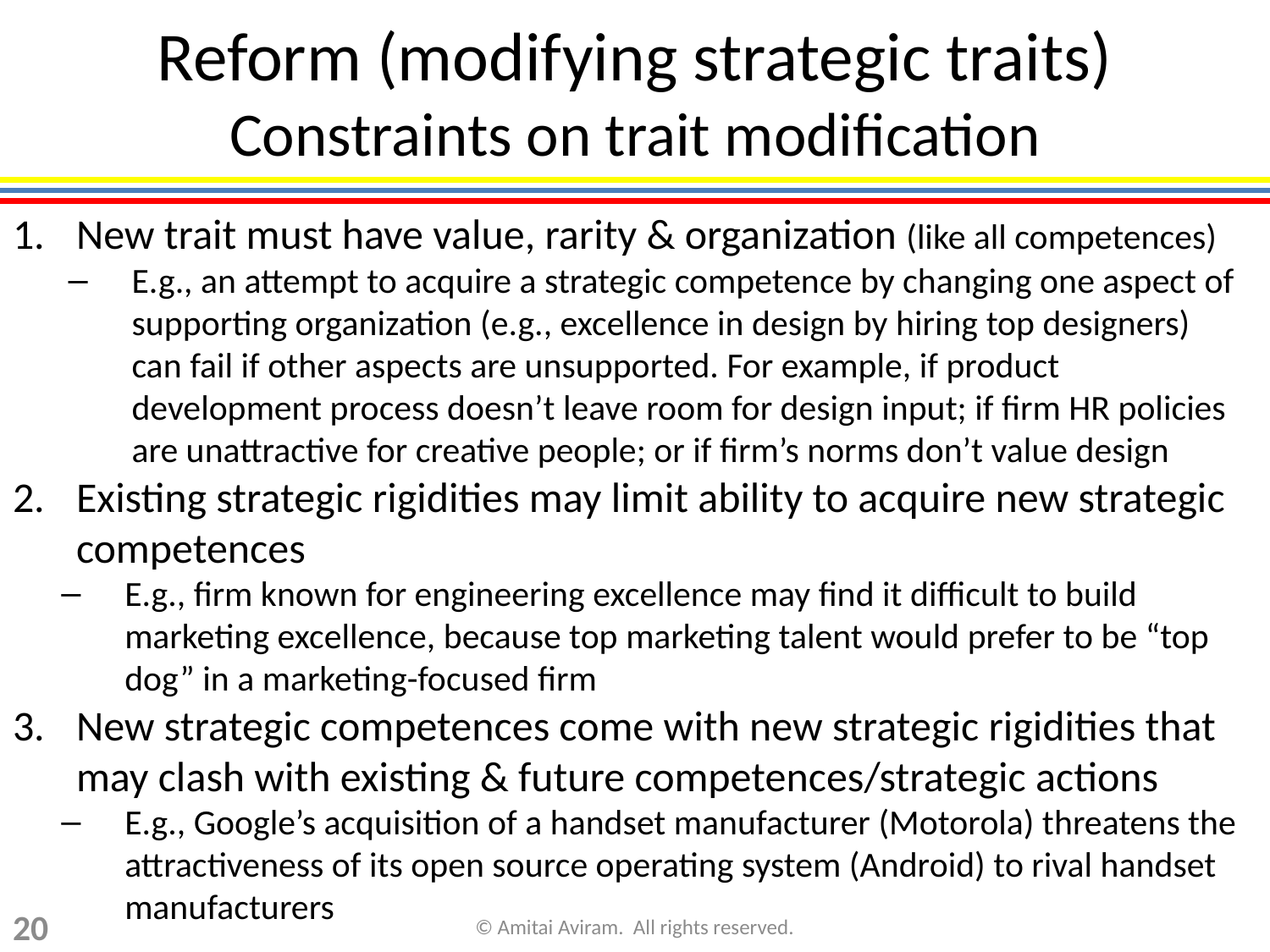

Reform (modifying strategic traits)
Constraints on trait modification
New trait must have value, rarity & organization (like all competences)
E.g., an attempt to acquire a strategic competence by changing one aspect of supporting organization (e.g., excellence in design by hiring top designers)
can fail if other aspects are unsupported. For example, if product development process doesn’t leave room for design input; if firm HR policies are unattractive for creative people; or if firm’s norms don’t value design
Existing strategic rigidities may limit ability to acquire new strategic competences
E.g., firm known for engineering excellence may find it difficult to build marketing excellence, because top marketing talent would prefer to be “top dog” in a marketing-focused firm
New strategic competences come with new strategic rigidities that
may clash with existing & future competences/strategic actions
E.g., Google’s acquisition of a handset manufacturer (Motorola) threatens the attractiveness of its open source operating system (Android) to rival handset manufacturers
20
© Amitai Aviram.  All rights reserved.